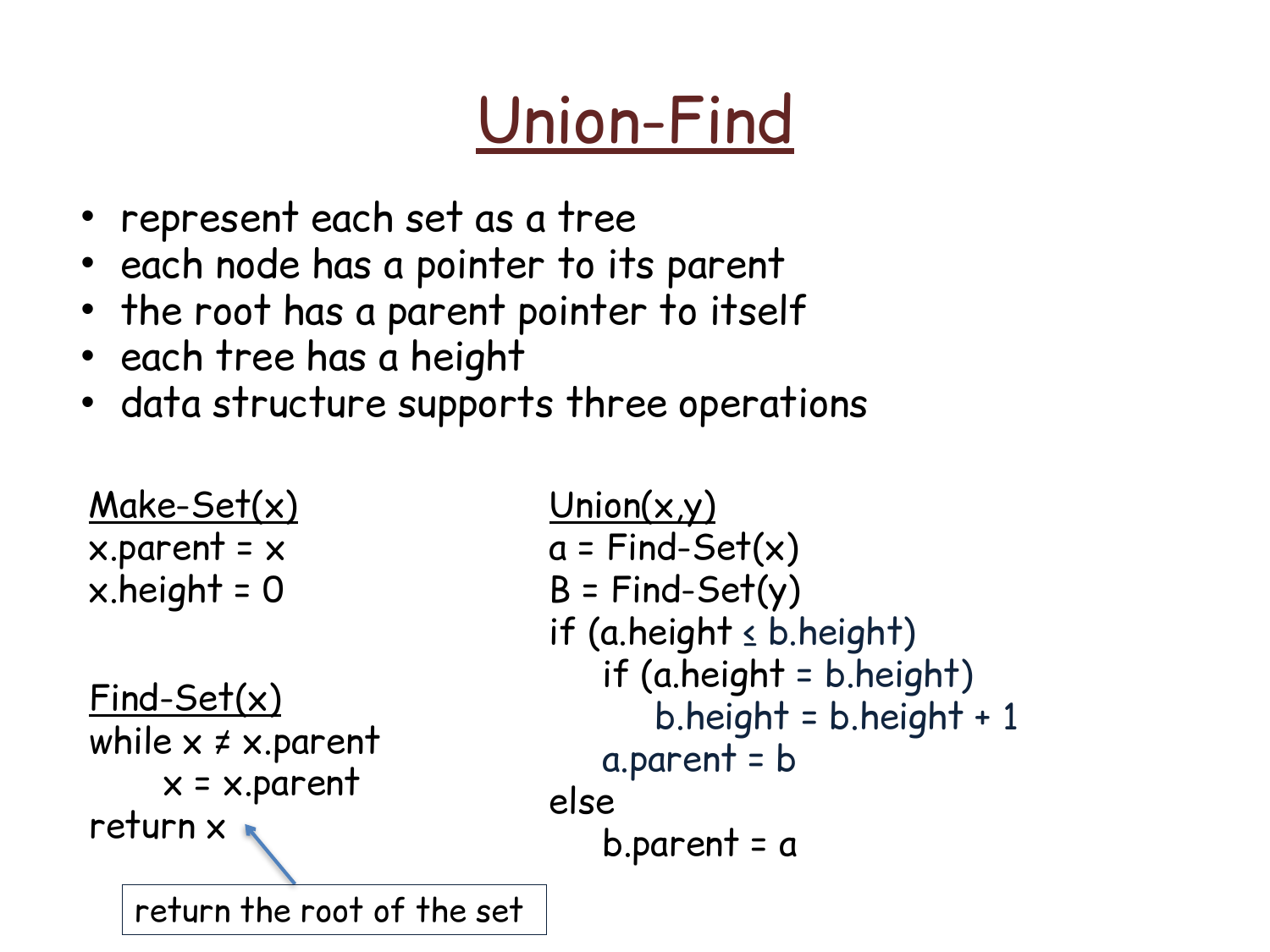

Union-Find

represent each set as a tree
each node has a pointer to its parent
the root has a parent pointer to itself
each tree has a height
data structure supports three operations

Make-Set(x)
x.parent = x
x.height = 0
Union(x,y)
a = Find-Set(x)
B = Find-Set(y)
if (a.height ≤ b.height)
     if (a.height = b.height)
          b.height = b.height + 1
     a.parent = b
else
     b.parent = a
Find-Set(x)
while x ≠ x.parent
       x = x.parent
return x
return the root of the set